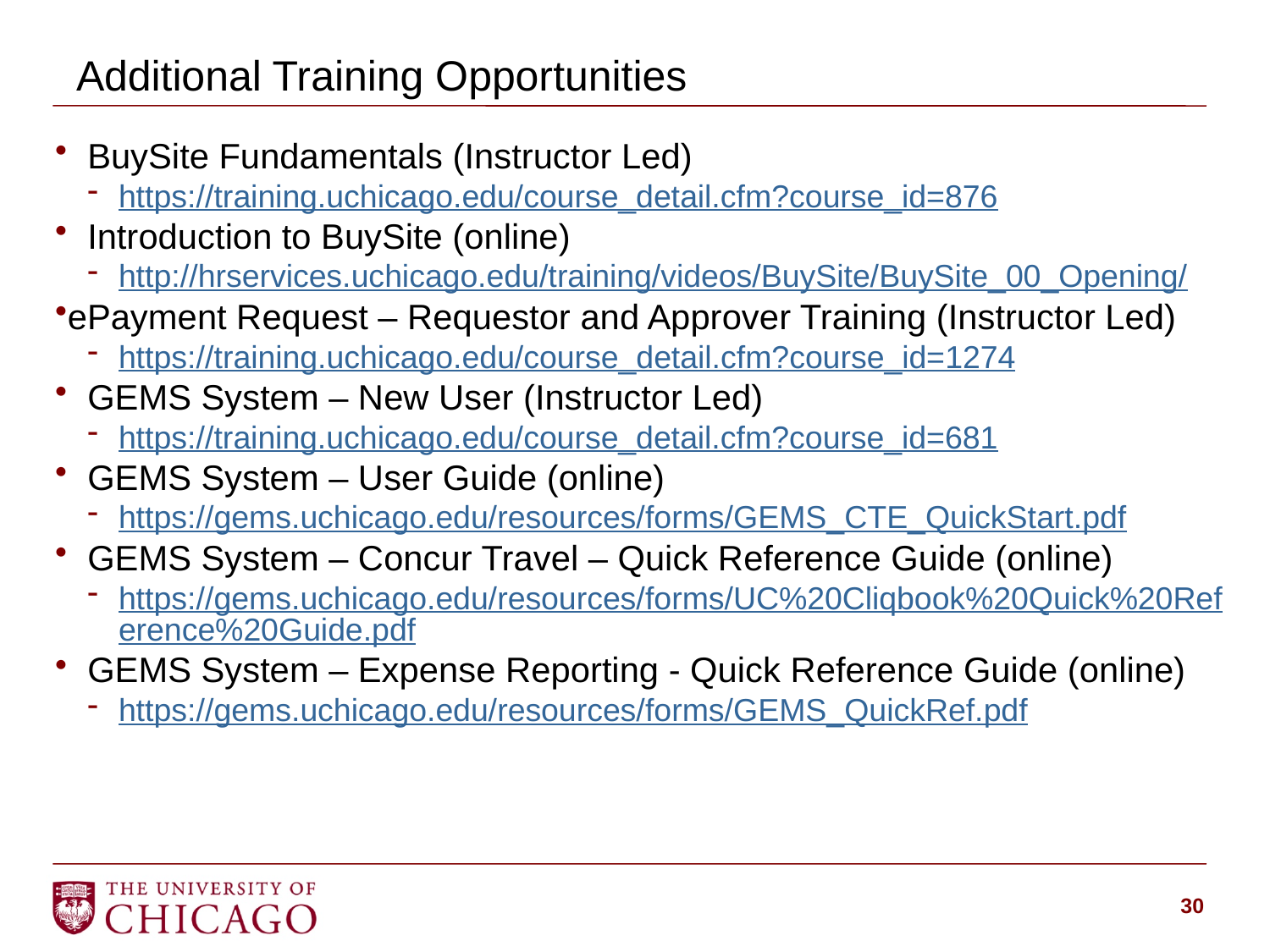

Additional Training Opportunities
BuySite Fundamentals (Instructor Led)
https://training.uchicago.edu/course_detail.cfm?course_id=876
Introduction to BuySite (online)
http://hrservices.uchicago.edu/training/videos/BuySite/BuySite_00_Opening/
ePayment Request – Requestor and Approver Training (Instructor Led)
https://training.uchicago.edu/course_detail.cfm?course_id=1274
GEMS System – New User (Instructor Led)
https://training.uchicago.edu/course_detail.cfm?course_id=681
GEMS System – User Guide (online)
https://gems.uchicago.edu/resources/forms/GEMS_CTE_QuickStart.pdf
GEMS System – Concur Travel – Quick Reference Guide (online)
https://gems.uchicago.edu/resources/forms/UC%20Cliqbook%20Quick%20Reference%20Guide.pdf
GEMS System – Expense Reporting - Quick Reference Guide (online)
https://gems.uchicago.edu/resources/forms/GEMS_QuickRef.pdf

30